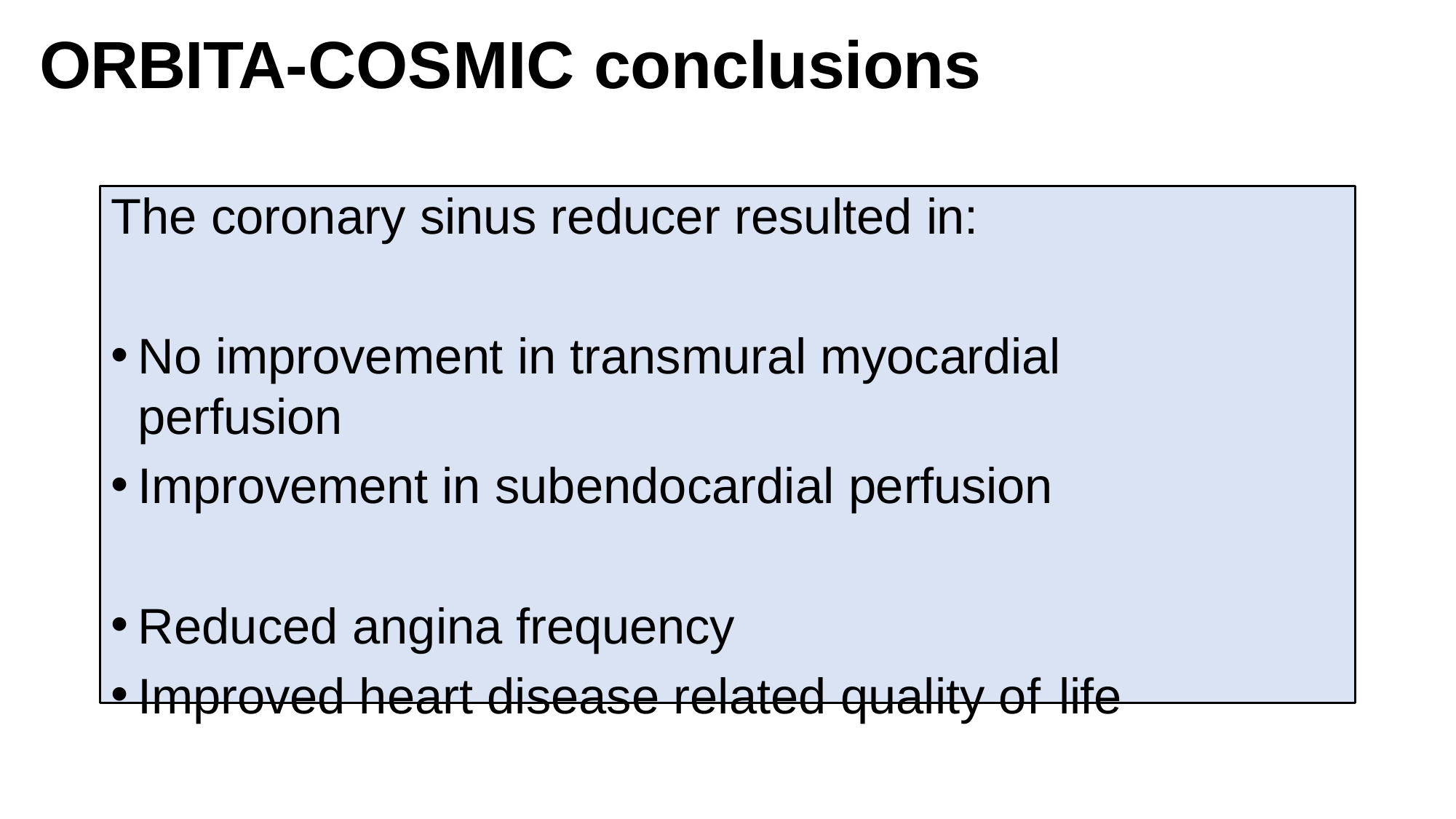

# ORBITA-COSMIC conclusions
The coronary sinus reducer resulted in:

No improvement in transmural myocardial perfusion
Improvement in subendocardial perfusion

Reduced angina frequency
Improved heart disease related quality of life